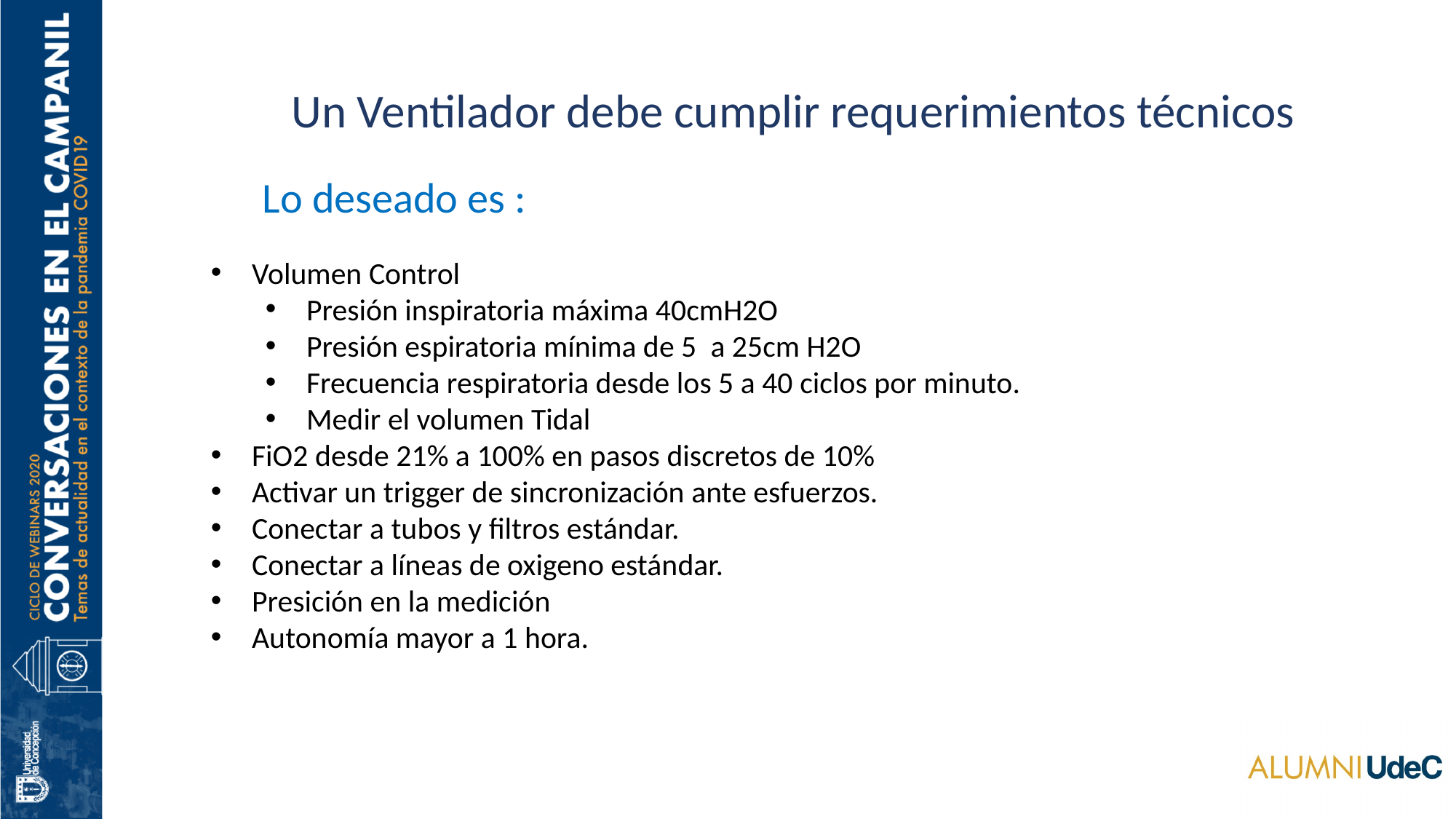

Un Ventilador debe cumplir requerimientos técnicos
Lo deseado es :

Volumen Control
Presión inspiratoria máxima 40cmH2O
Presión espiratoria mínima de 5  a 25cm H2O
Frecuencia respiratoria desde los 5 a 40 ciclos por minuto.
Medir el volumen Tidal
FiO2 desde 21% a 100% en pasos discretos de 10%
Activar un trigger de sincronización ante esfuerzos.
Conectar a tubos y filtros estándar.
Conectar a líneas de oxigeno estándar.
Presición en la medición
Autonomía mayor a 1 hora.